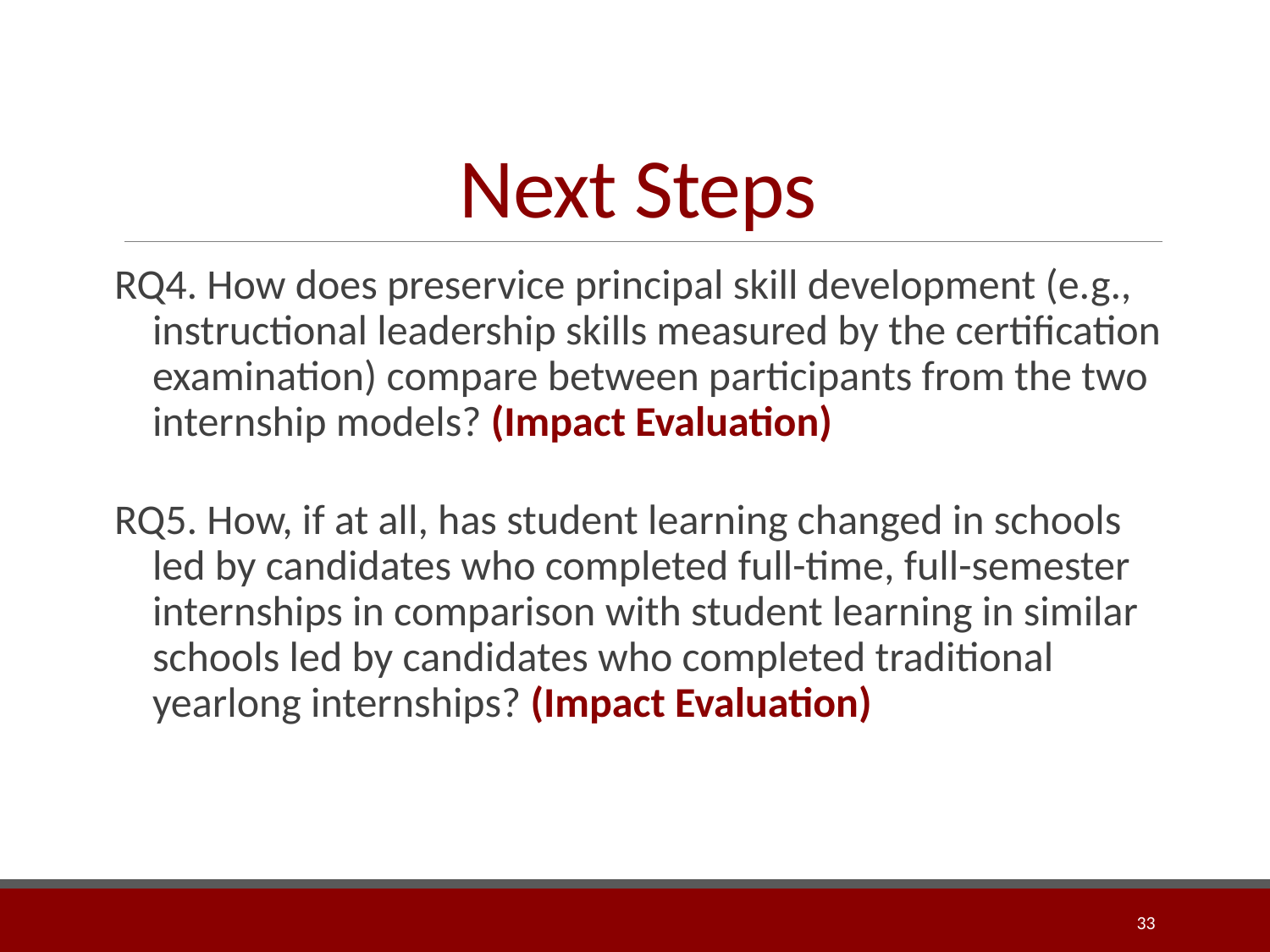

# Next Steps
RQ4. How does preservice principal skill development (e.g., instructional leadership skills measured by the certification examination) compare between participants from the two internship models? (Impact Evaluation)

RQ5. How, if at all, has student learning changed in schools led by candidates who completed full-time, full-semester internships in comparison with student learning in similar schools led by candidates who completed traditional yearlong internships? (Impact Evaluation)

33